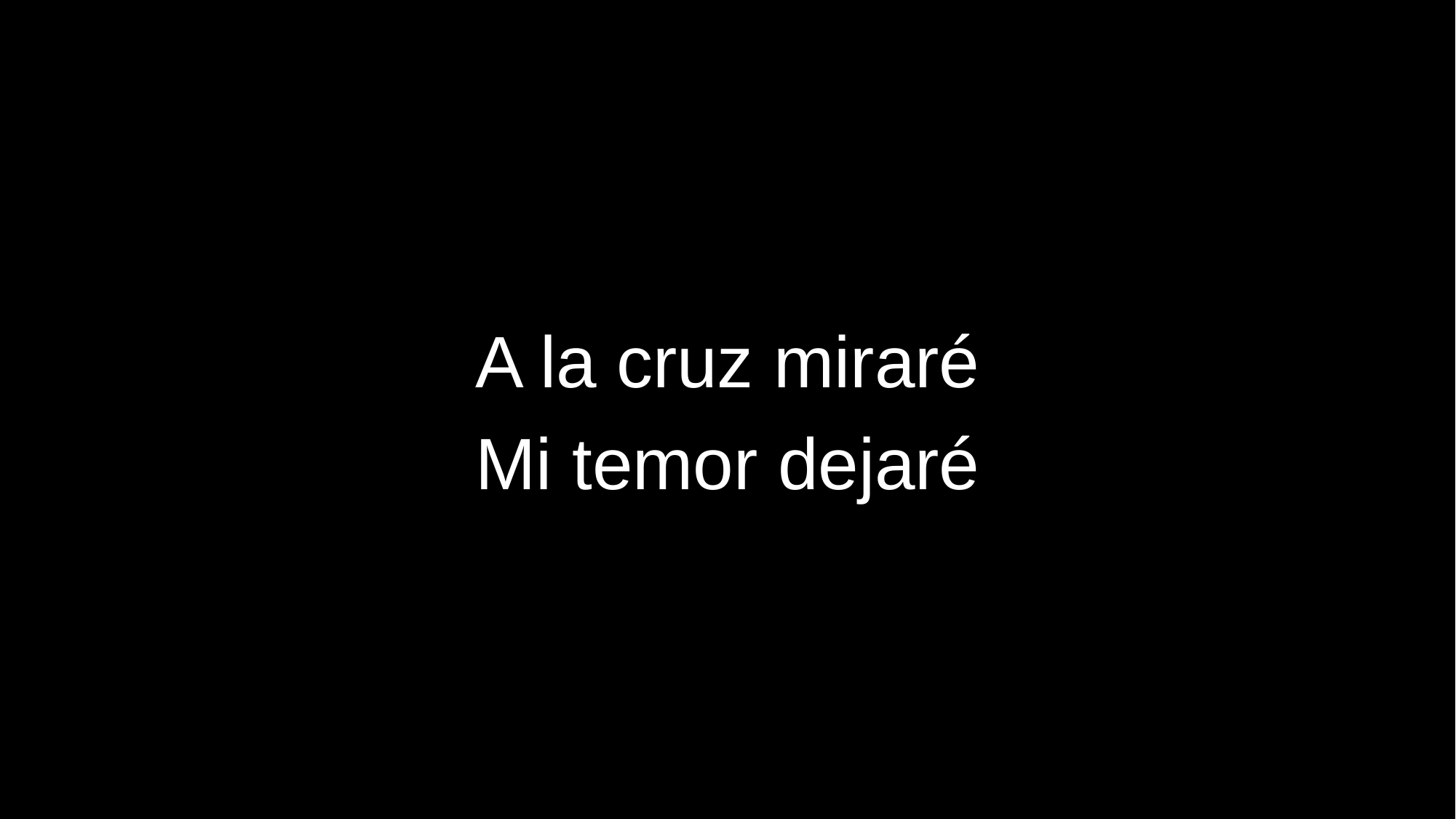

A la cruz miraré
Mi temor dejaré